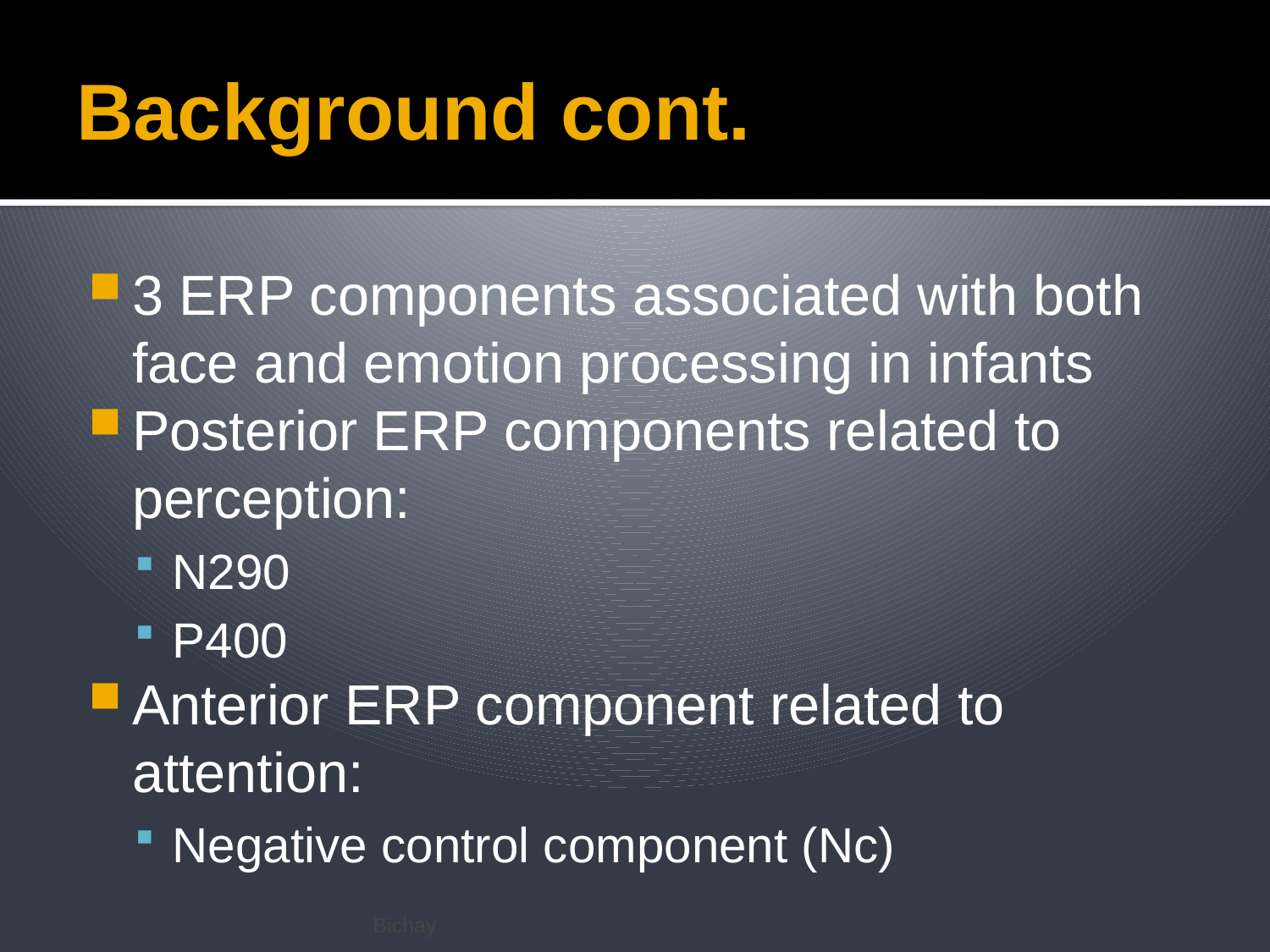

# Background cont.
3 ERP components associated with both face and emotion processing in infants
Posterior ERP components related to perception:
N290
P400
Anterior ERP component related to attention:
Negative control component (Nc)

Bichay